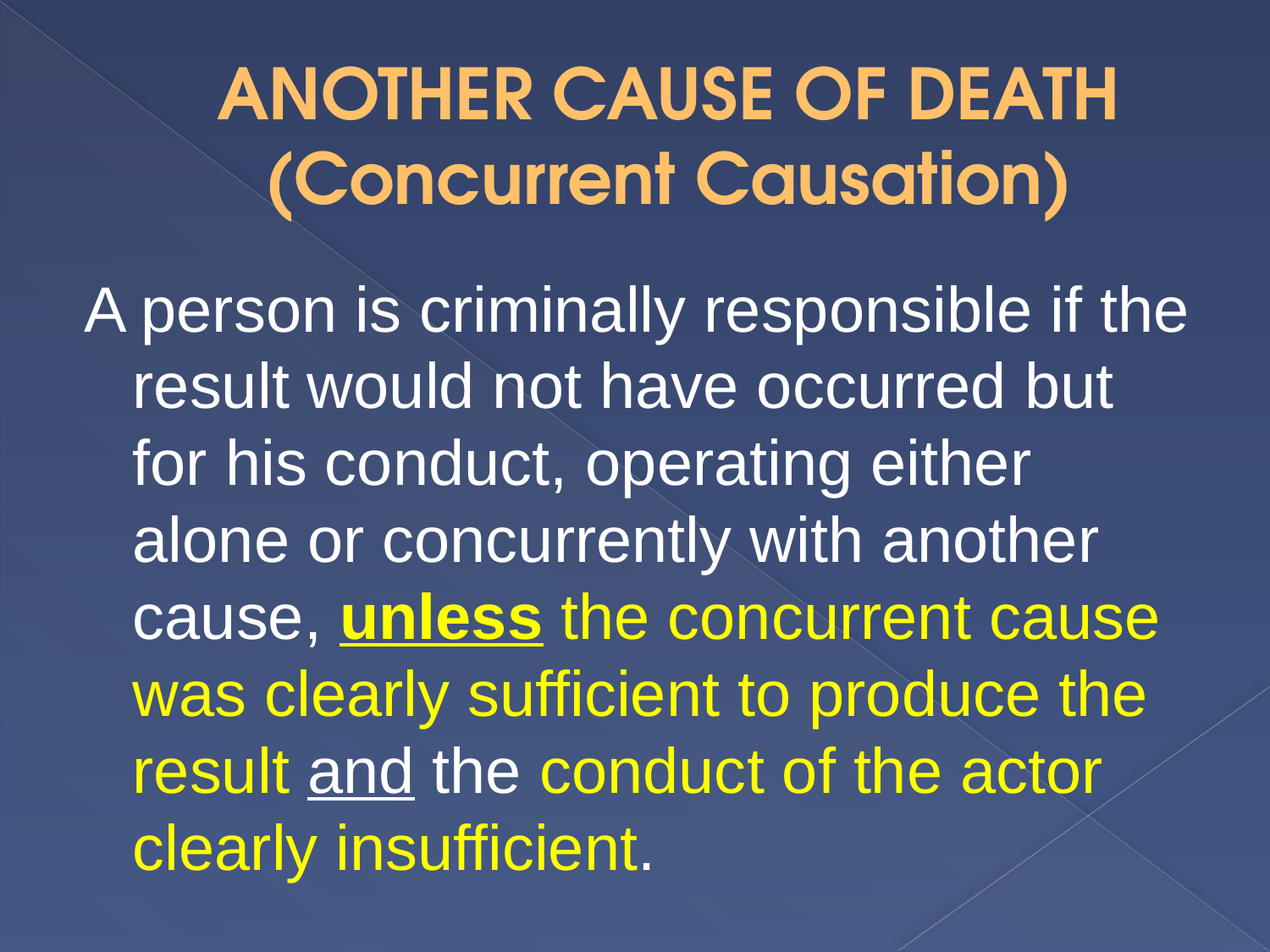

# ANOTHER CAUSE OF DEATH (Concurrent Causation)
A person is criminally responsible if the result would not have occurred but for his conduct, operating either alone or concurrently with another cause, unless the concurrent cause was clearly sufficient to produce the result and the conduct of the actor clearly insufficient.